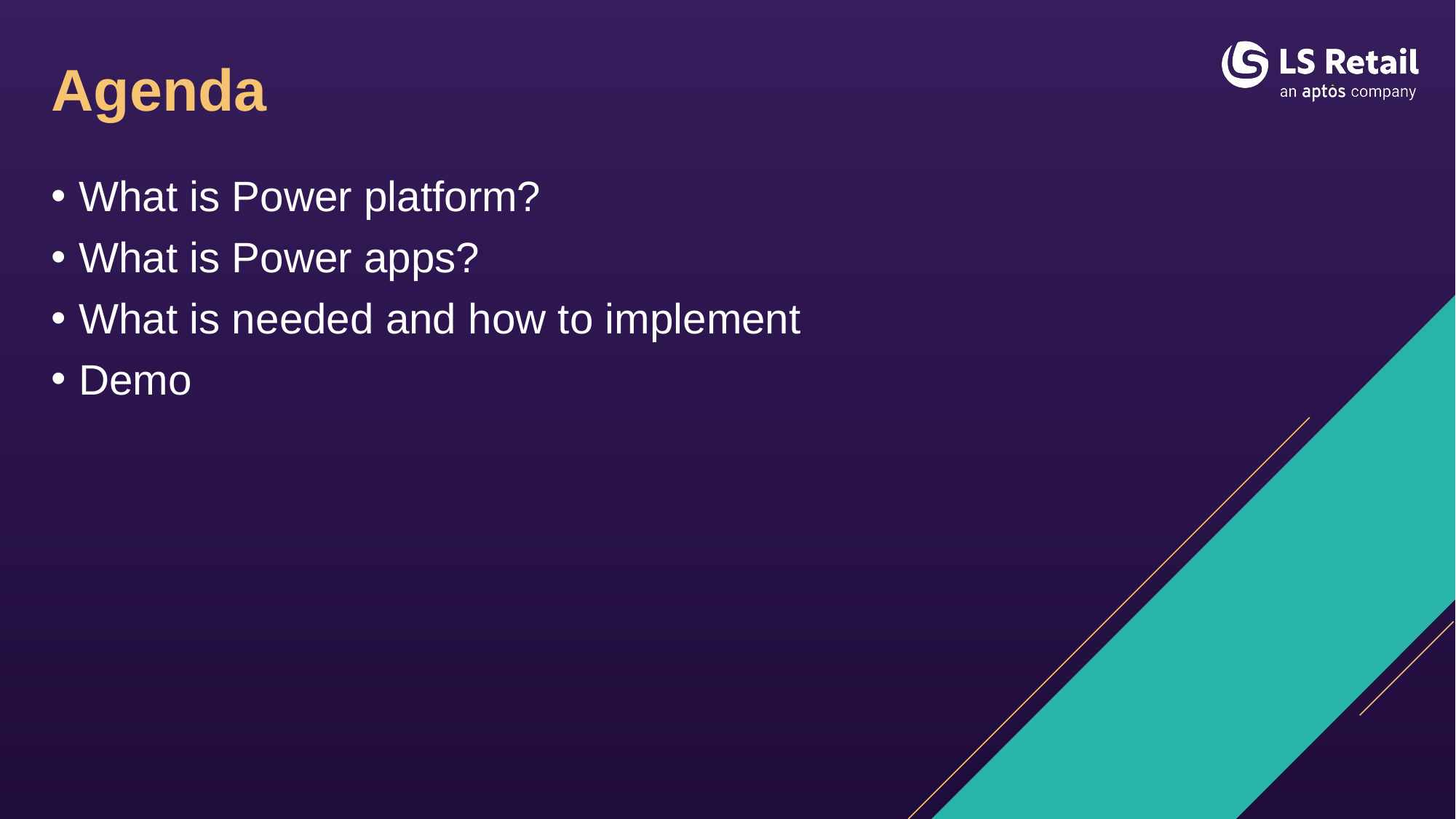

# Agenda
What is Power platform?
What is Power apps?
What is needed and how to implement
Demo